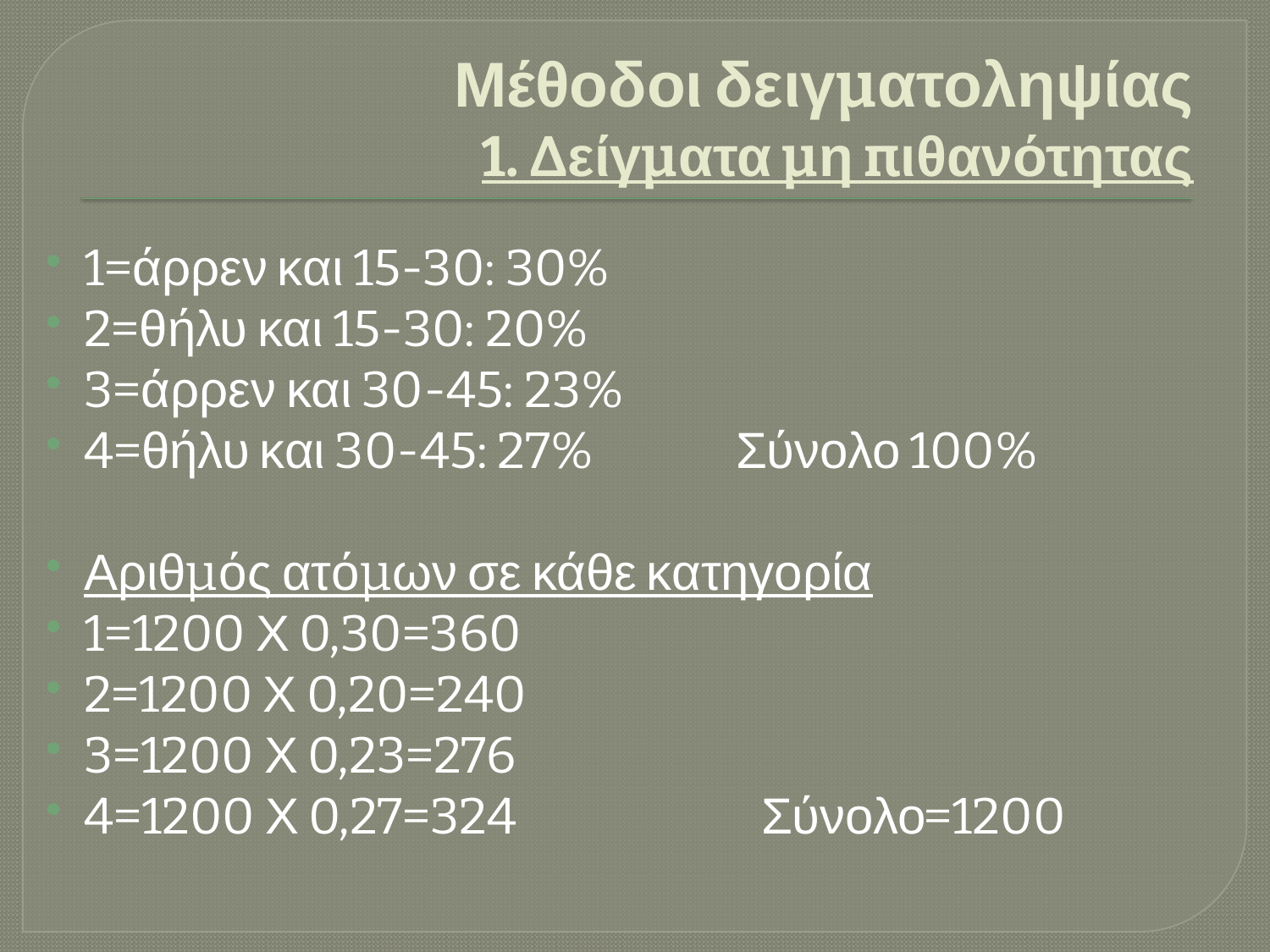

# Μέθοδοι δειγματοληψίας 1. Δείγματα μη πιθανότητας
1=άρρεν και 15-30: 30%
2=θήλυ και 15-30: 20%
3=άρρεν και 30-45: 23%
4=θήλυ και 30-45: 27%              Σύνολο 100%

Αριθμός ατόμων σε κάθε κατηγορία
1=1200 Χ 0,30=360
2=1200 Χ 0,20=240
3=1200 Χ 0,23=276
4=1200 Χ 0,27=324                        Σύνολο=1200